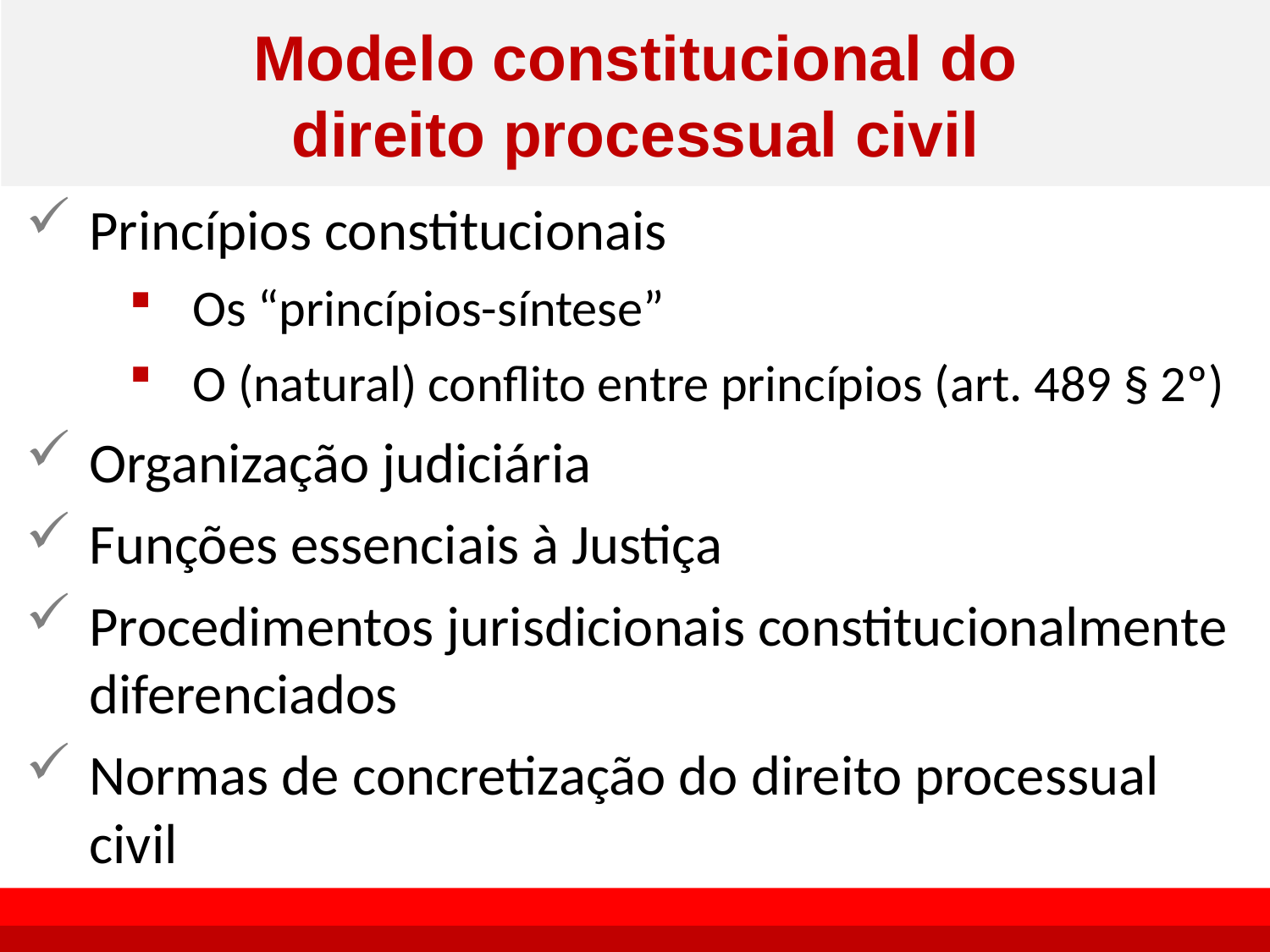

# Modelo constitucional do direito processual civil
Princípios constitucionais
Os “princípios-síntese”
O (natural) conflito entre princípios (art. 489 § 2º)
Organização judiciária
Funções essenciais à Justiça
Procedimentos jurisdicionais constitucionalmente diferenciados
Normas de concretização do direito processual civil